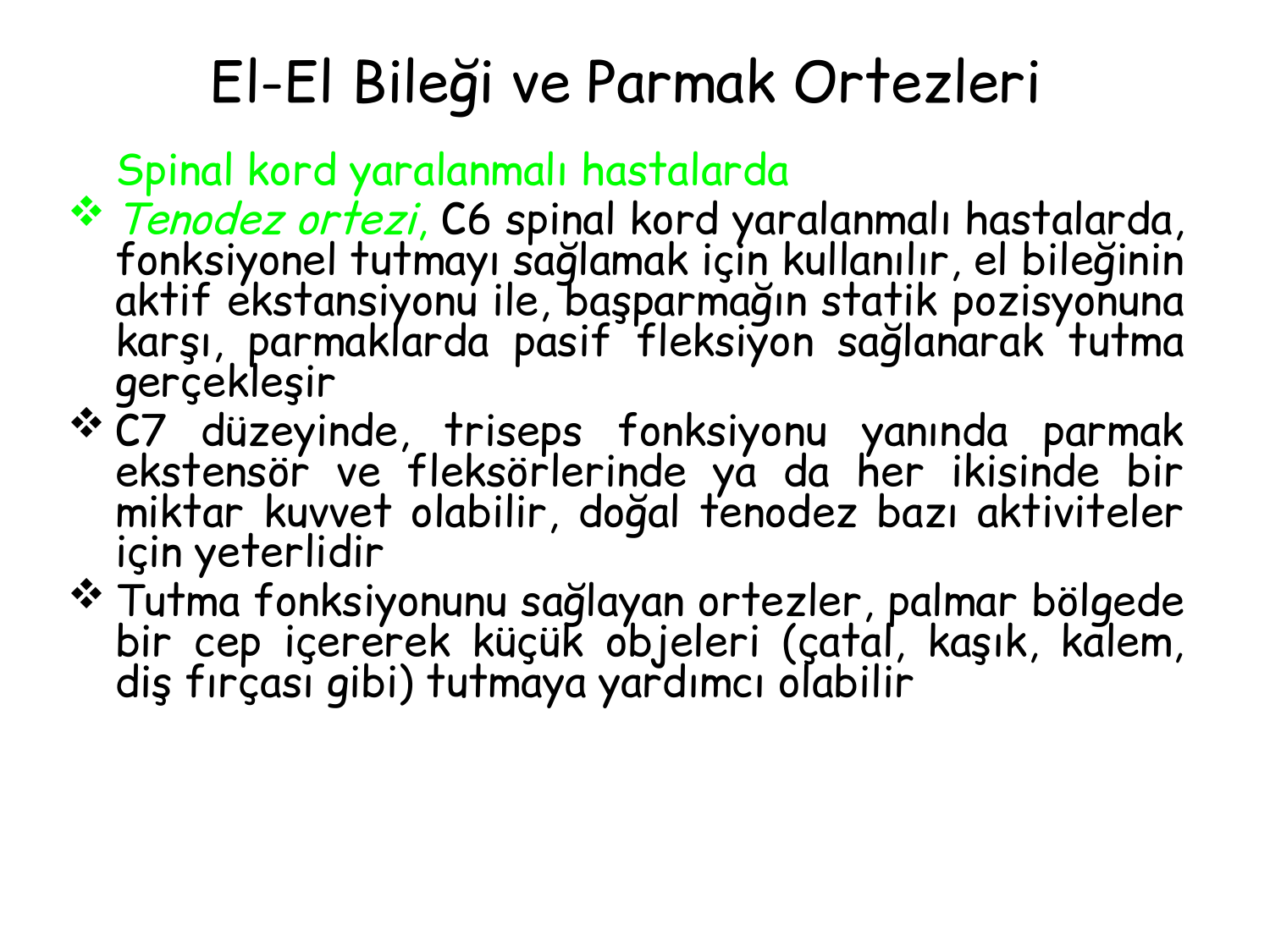

# El-El Bileği ve Parmak Ortezleri
	Spinal kord yaralanmalı hastalarda
Tenodez ortezi, C6 spinal kord yaralanmalı hastalarda, fonksiyonel tutmayı sağlamak için kullanılır, el bileğinin aktif ekstansiyonu ile, başparmağın statik pozisyonuna karşı, parmaklarda pasif fleksiyon sağlanarak tutma gerçekleşir
C7 düzeyinde, triseps fonksiyonu yanında parmak ekstensör ve fleksörlerinde ya da her ikisinde bir miktar kuvvet olabilir, doğal tenodez bazı aktiviteler için yeterlidir
Tutma fonksiyonunu sağlayan ortezler, palmar bölgede bir cep içererek küçük objeleri (çatal, kaşık, kalem, diş fırçası gibi) tutmaya yardımcı olabilir